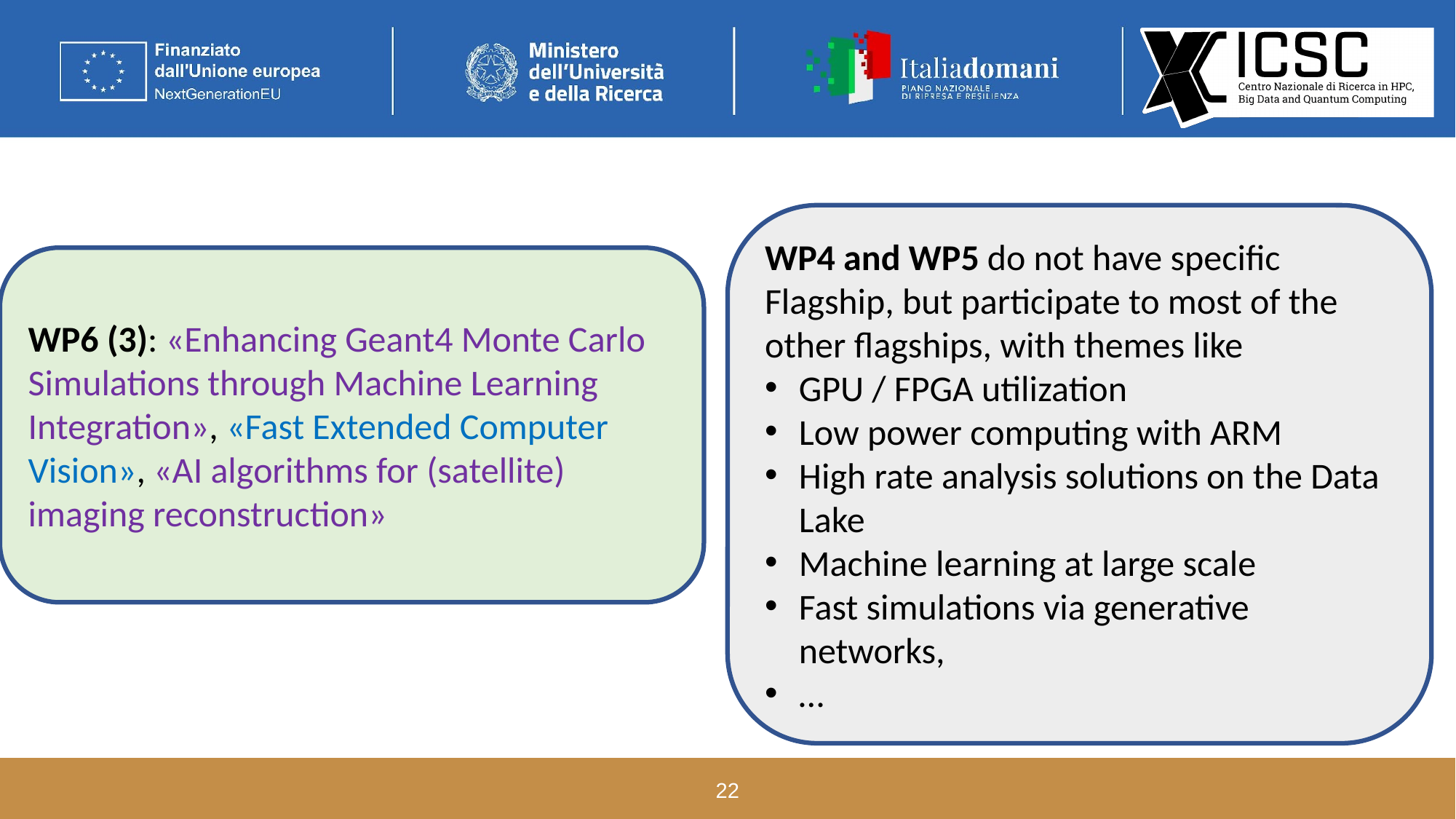

WP4 and WP5 do not have specific Flagship, but participate to most of the other flagships, with themes like
GPU / FPGA utilization
Low power computing with ARM
High rate analysis solutions on the Data Lake
Machine learning at large scale
Fast simulations via generative networks,
…
WP6 (3): «Enhancing Geant4 Monte Carlo Simulations through Machine Learning Integration», «Fast Extended Computer Vision», «AI algorithms for (satellite) imaging reconstruction»
22